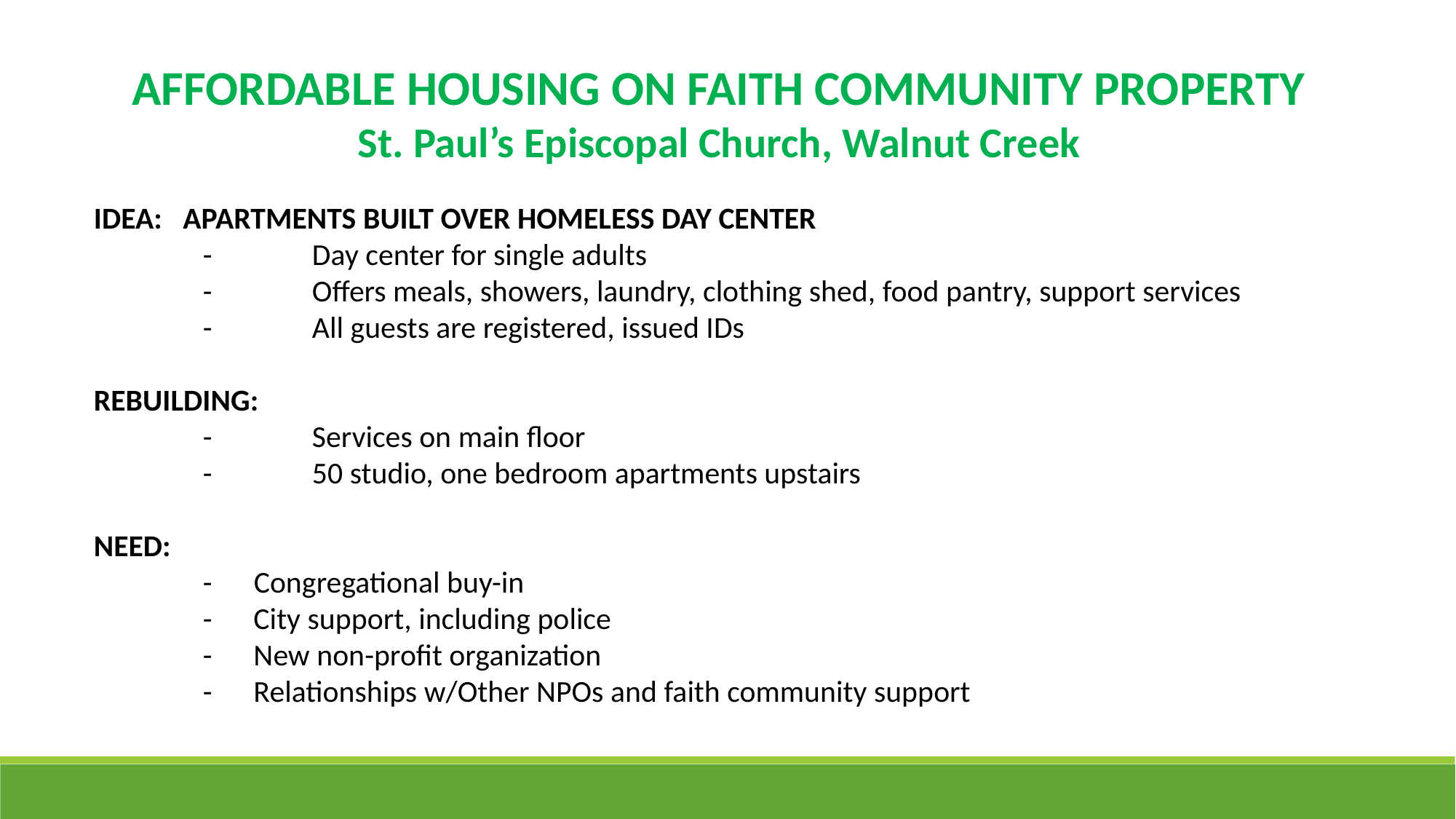

AFFORDABLE HOUSING ON FAITH COMMUNITY PROPERTY
St. Paul’s Episcopal Church, Walnut Creek

IDEA:   APARTMENTS BUILT OVER HOMELESS DAY CENTER
	-	Day center for single adults
	- 	Offers meals, showers, laundry, clothing shed, food pantry, support services
	-	All guests are registered, issued IDs

REBUILDING:
	-	Services on main floor
	-	50 studio, one bedroom apartments upstairs

NEED:
	-      Congregational buy-in
	-      City support, including police
	-      New non-profit organization
	-      Relationships w/Other NPOs and faith community support